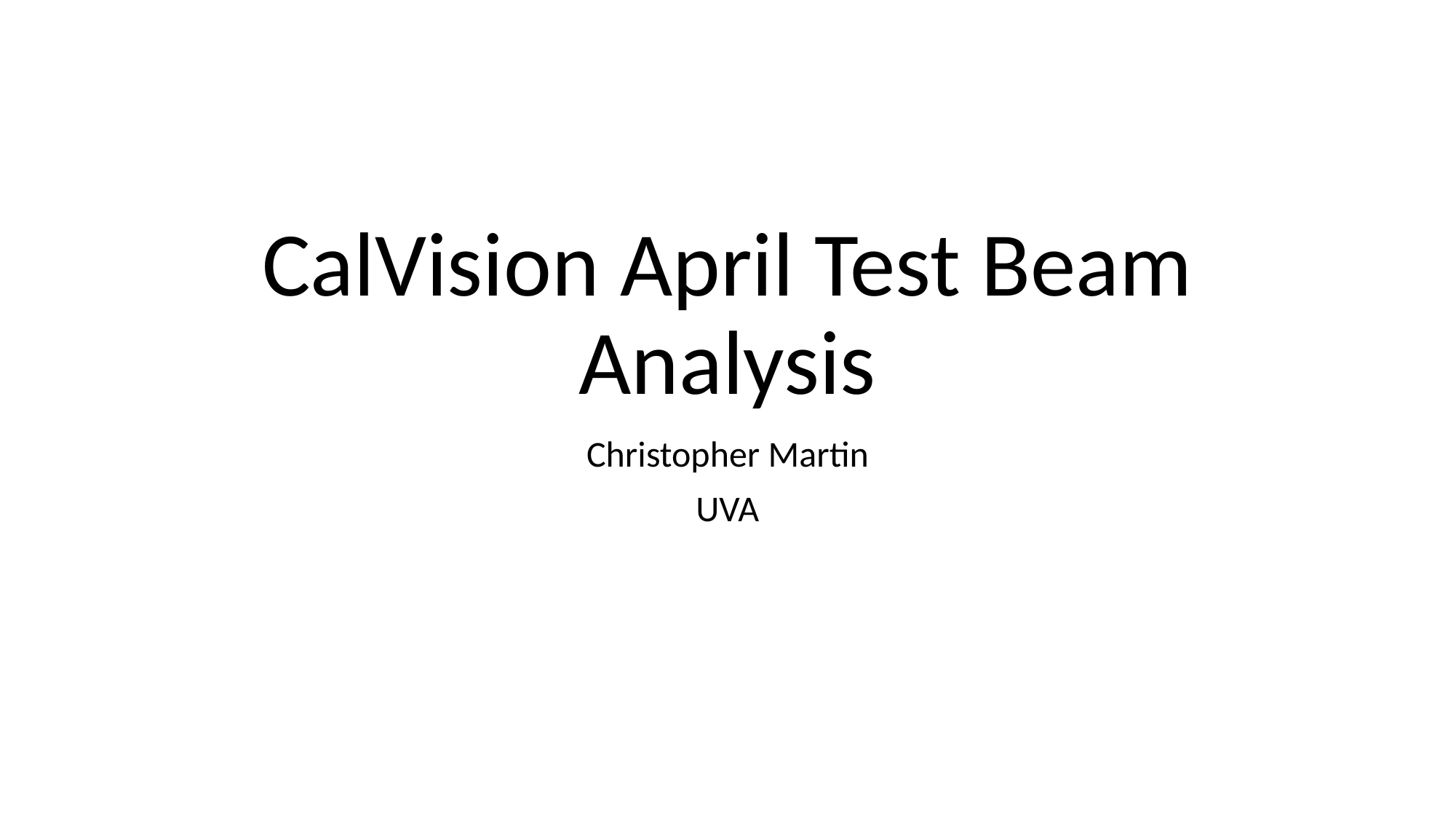

# CalVision April Test Beam Analysis
Christopher Martin
UVA